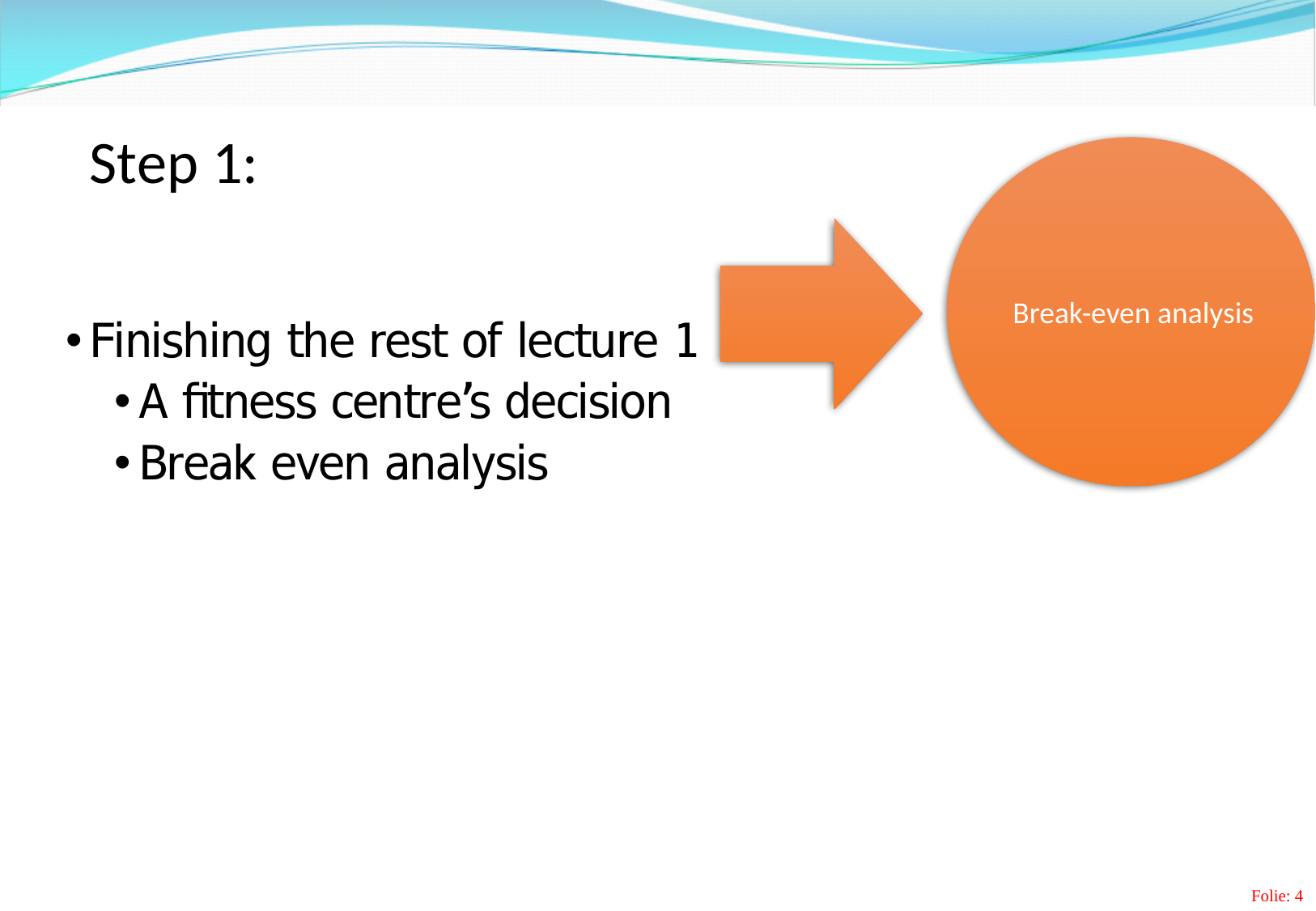

# Step 1:
Break-even analysis

Finishing the rest of lecture 1
A fitness centre’s decision
Break even analysis